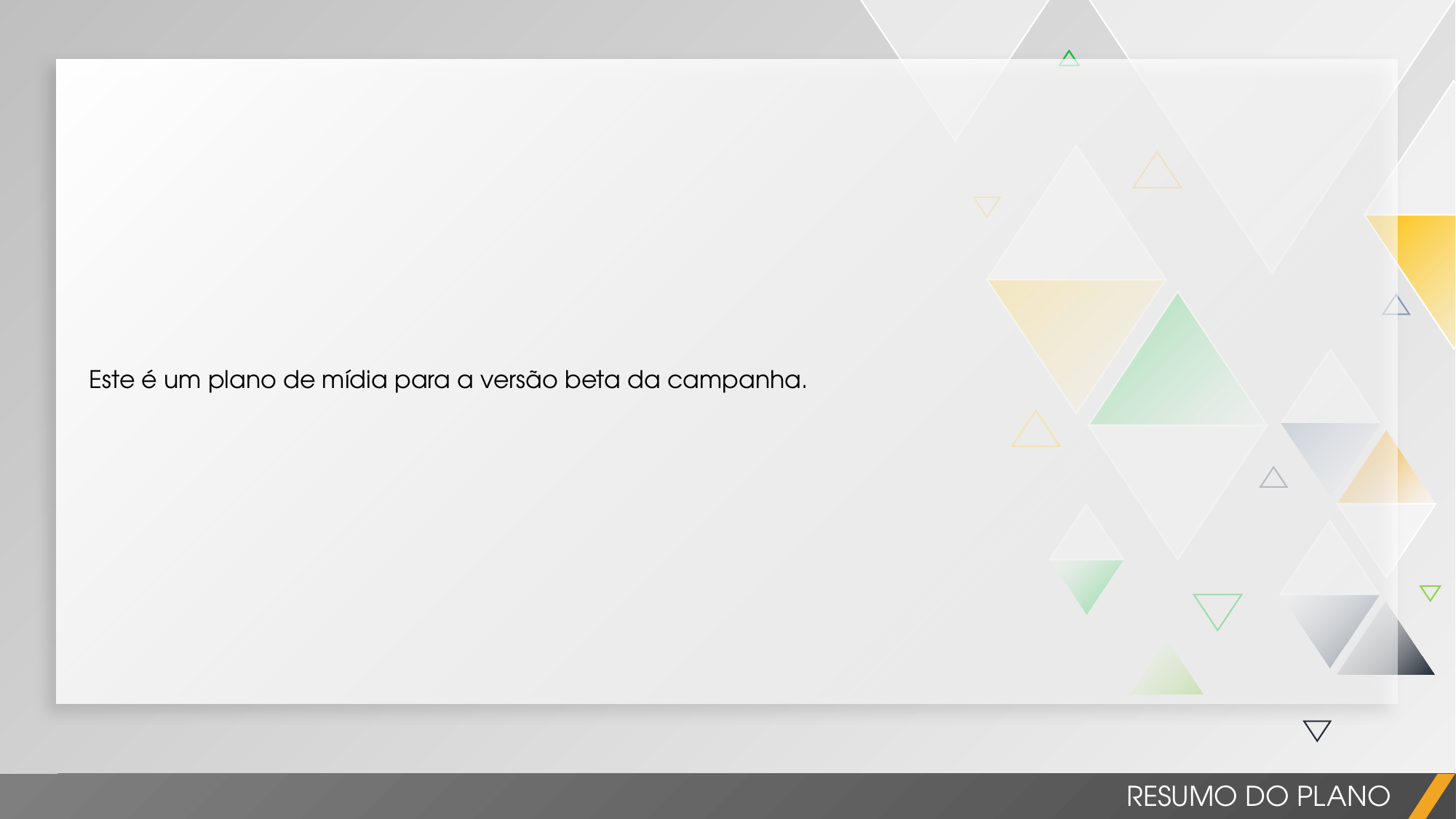

| Este é um plano de mídia para a versão beta da campanha. |
| --- |
RELATÓRIO DO PROJETO
RESUMO DO PLANO